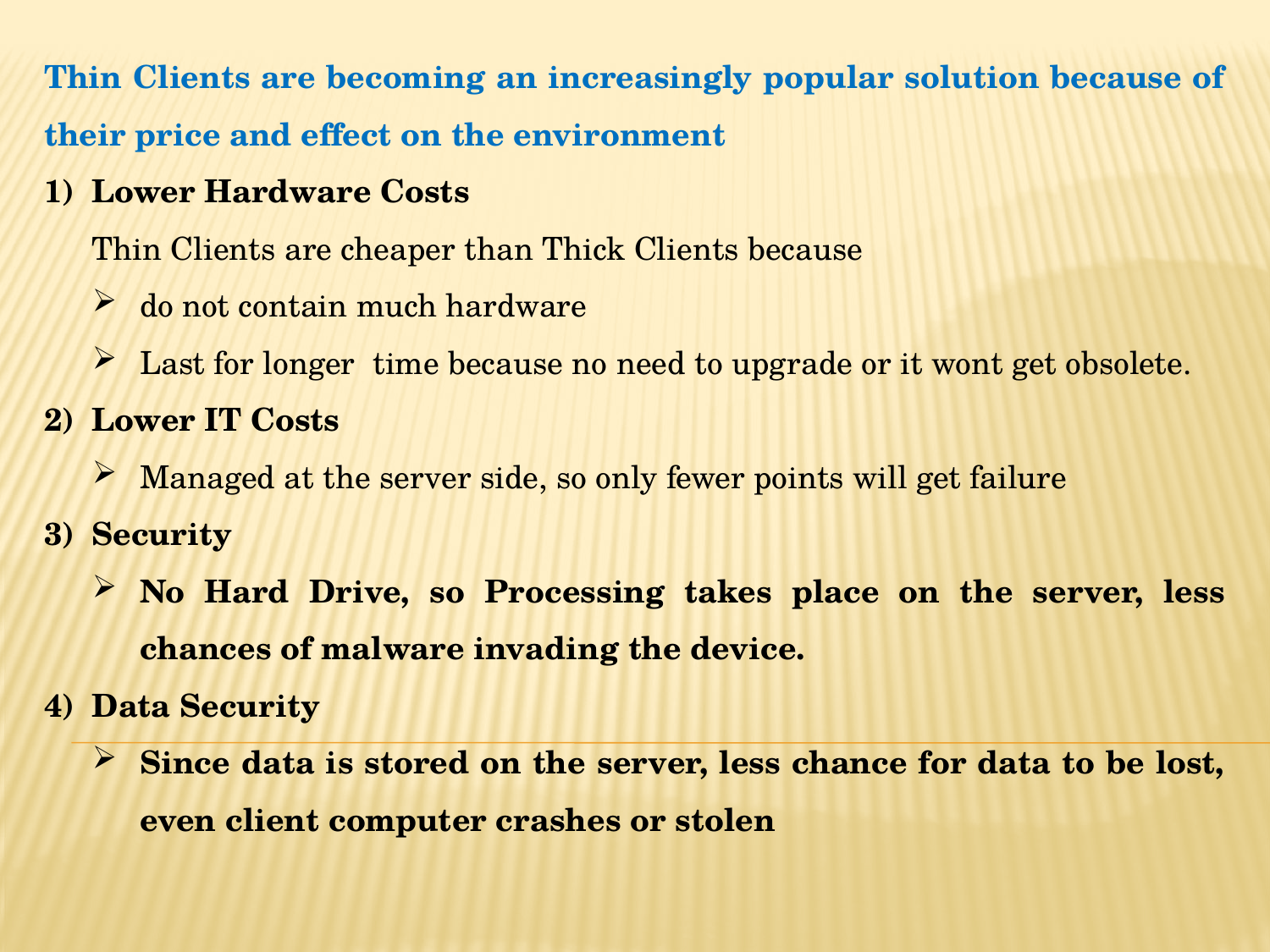

Thin Clients are becoming an increasingly popular solution because of their price and effect on the environment
Lower Hardware Costs
	Thin Clients are cheaper than Thick Clients because
do not contain much hardware
Last for longer  time because no need to upgrade or it wont get obsolete.
Lower IT Costs
Managed at the server side, so only fewer points will get failure
Security
No Hard Drive, so Processing takes place on the server, less chances of malware invading the device.
Data Security
Since data is stored on the server, less chance for data to be lost, even client computer crashes or stolen